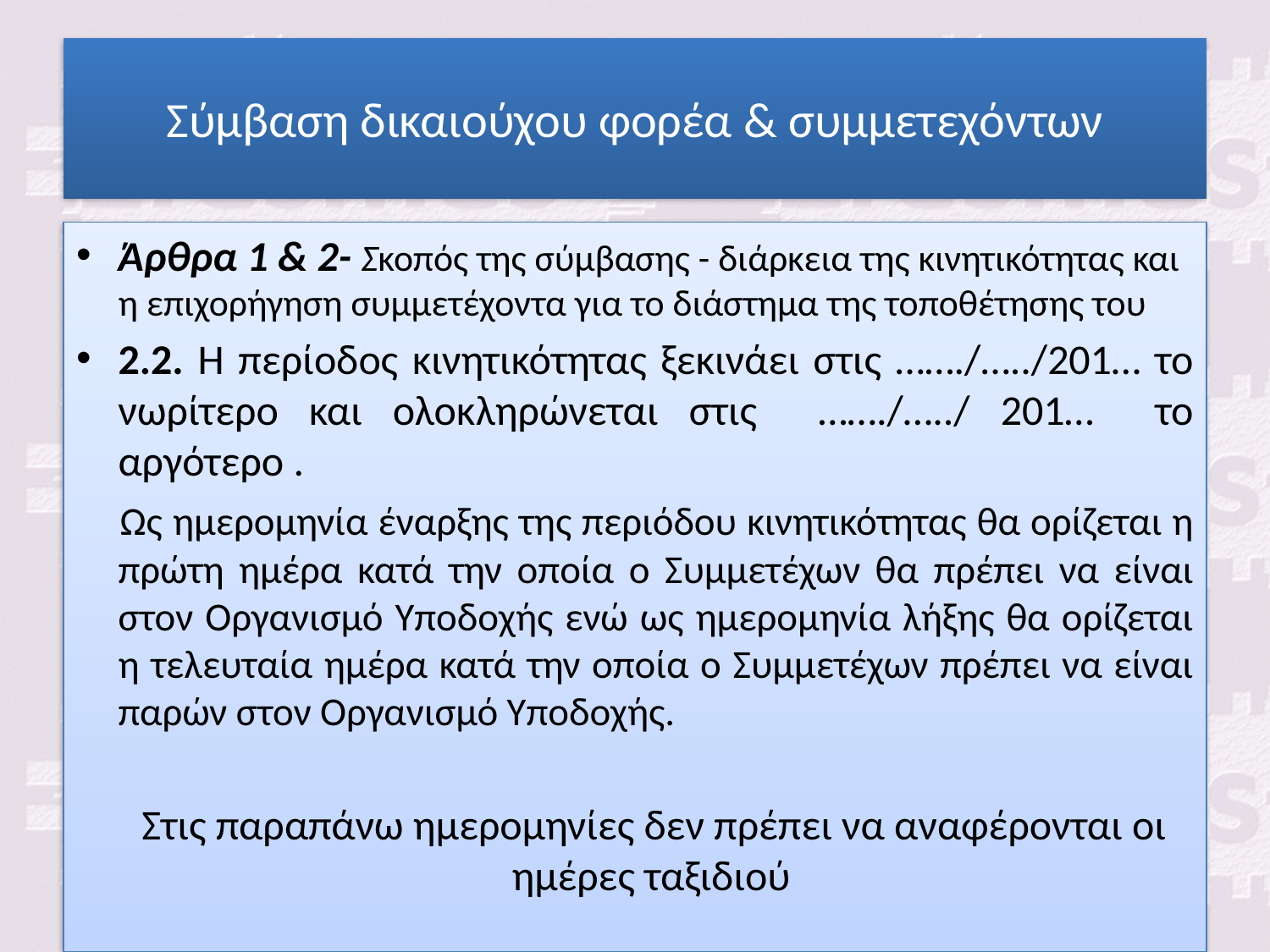

# Σύμβαση δικαιούχου φορέα & συμμετεχόντων
Άρθρα 1 & 2- Σκοπός της σύμβασης - διάρκεια της κινητικότητας και η επιχορήγηση συμμετέχοντα για το διάστημα της τοποθέτησης του
2.2. Η περίοδος κινητικότητας ξεκινάει στις ……./…../201… το νωρίτερο και ολοκληρώνεται στις  ……./…../ 201…  το αργότερο .
    Ως ημερομηνία έναρξης της περιόδου κινητικότητας θα ορίζεται η πρώτη ημέρα κατά την οποία ο Συμμετέχων θα πρέπει να είναι στον Οργανισμό Υποδοχής ενώ ως ημερομηνία λήξης θα ορίζεται η τελευταία ημέρα κατά την οποία ο Συμμετέχων πρέπει να είναι παρών στον Οργανισμό Υποδοχής.

    Στις παραπάνω ημερομηνίες δεν πρέπει να αναφέρονται οι ημέρες ταξιδιού